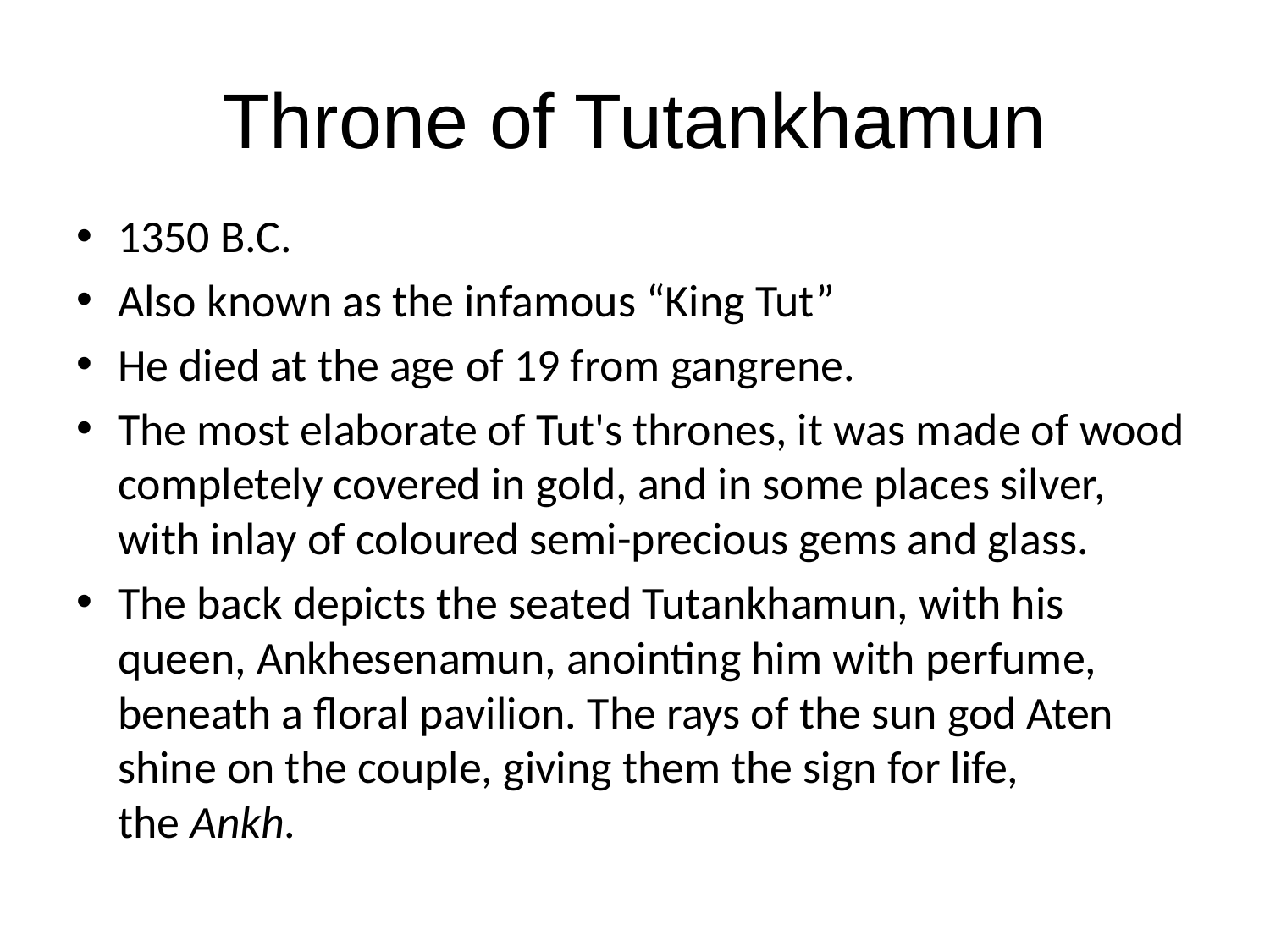

# Throne of Tutankhamun
1350 B.C.
Also known as the infamous “King Tut”
He died at the age of 19 from gangrene.
The most elaborate of Tut's thrones, it was made of wood completely covered in gold, and in some places silver, with inlay of coloured semi-precious gems and glass.
The back depicts the seated Tutankhamun, with his queen, Ankhesenamun, anointing him with perfume, beneath a floral pavilion. The rays of the sun god Aten shine on the couple, giving them the sign for life, the Ankh.